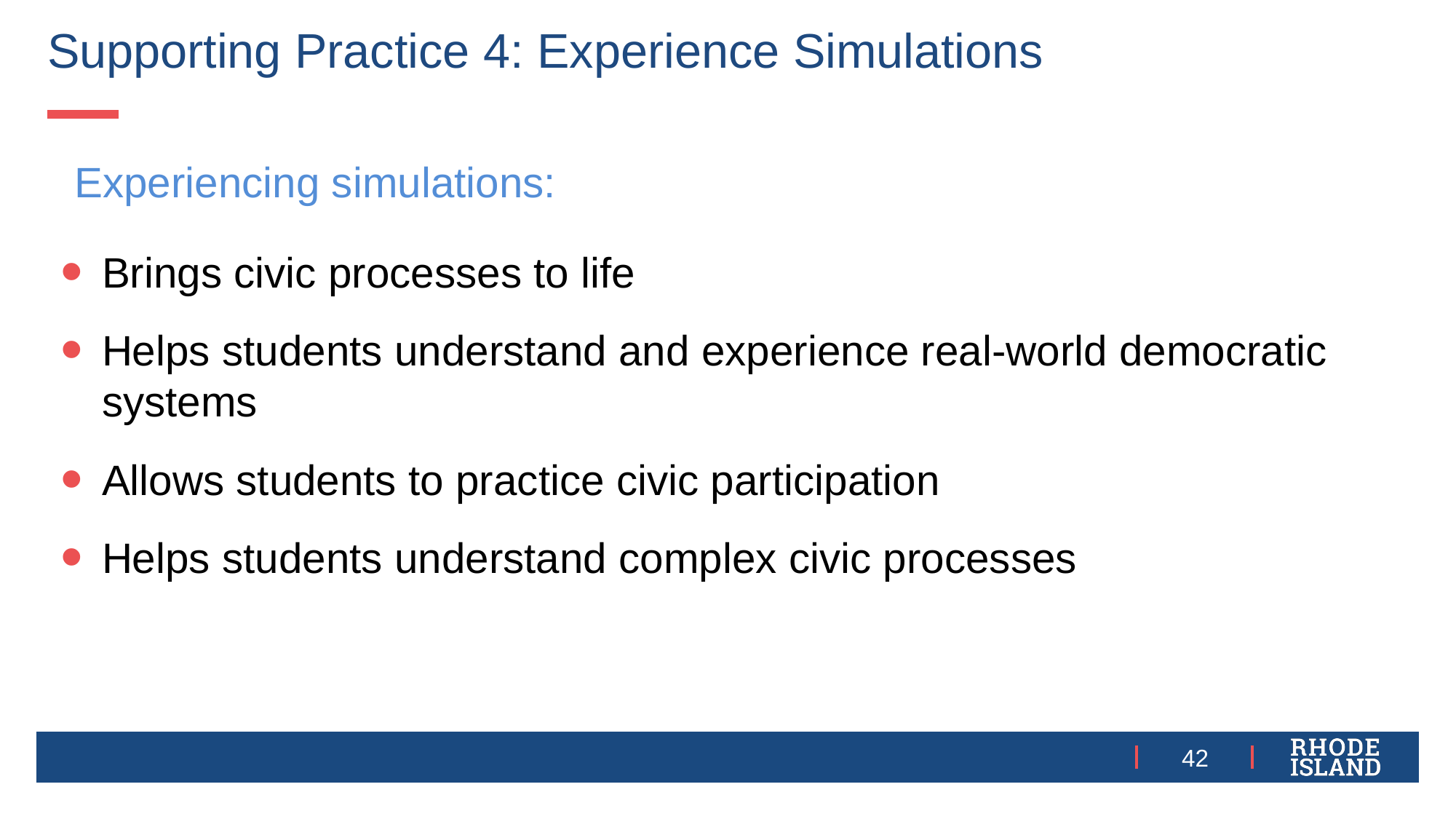

# Supporting Practice 4: Experience Simulations
Experiencing simulations:
Brings civic processes to life
Helps students understand and experience real-world democratic systems
Allows students to practice civic participation
Helps students understand complex civic processes

42